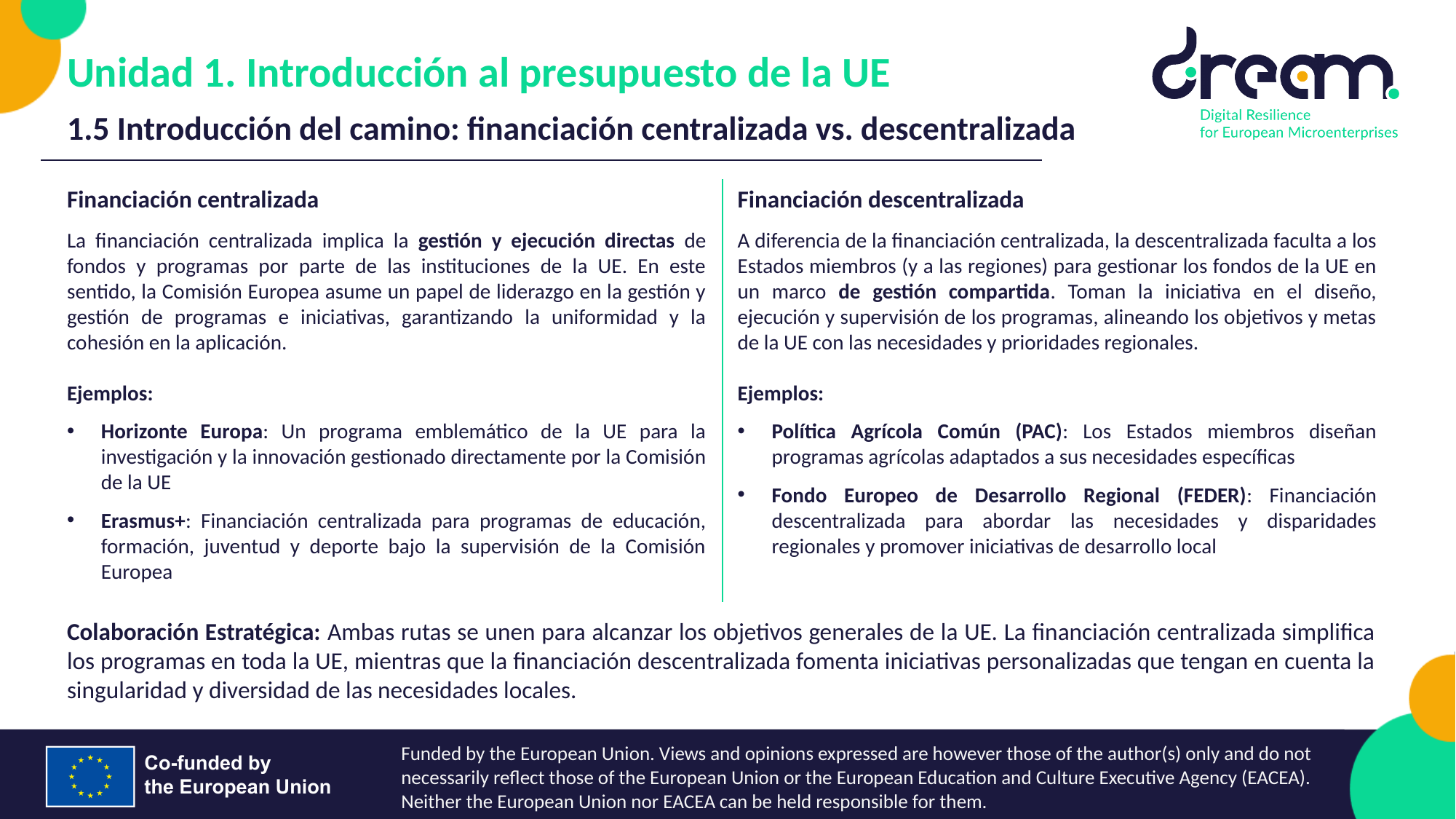

Unidad 1. Introducción al presupuesto de la UE
1.5 Introducción del camino: financiación centralizada vs. descentralizada
Financiación centralizada

La financiación centralizada implica la gestión y ejecución directas de fondos y programas por parte de las instituciones de la UE. En este sentido, la Comisión Europea asume un papel de liderazgo en la gestión y gestión de programas e iniciativas, garantizando la uniformidad y la cohesión en la aplicación.

Ejemplos:

Horizonte Europa: Un programa emblemático de la UE para la investigación y la innovación gestionado directamente por la Comisión de la UE

Erasmus+: Financiación centralizada para programas de educación, formación, juventud y deporte bajo la supervisión de la Comisión Europea
Financiación descentralizada

A diferencia de la financiación centralizada, la descentralizada faculta a los Estados miembros (y a las regiones) para gestionar los fondos de la UE en un marco de gestión compartida. Toman la iniciativa en el diseño, ejecución y supervisión de los programas, alineando los objetivos y metas de la UE con las necesidades y prioridades regionales.

Ejemplos:

Política Agrícola Común (PAC): Los Estados miembros diseñan programas agrícolas adaptados a sus necesidades específicas

Fondo Europeo de Desarrollo Regional (FEDER): Financiación descentralizada para abordar las necesidades y disparidades regionales y promover iniciativas de desarrollo local
Colaboración Estratégica: Ambas rutas se unen para alcanzar los objetivos generales de la UE. La financiación centralizada simplifica los programas en toda la UE, mientras que la financiación descentralizada fomenta iniciativas personalizadas que tengan en cuenta la singularidad y diversidad de las necesidades locales.